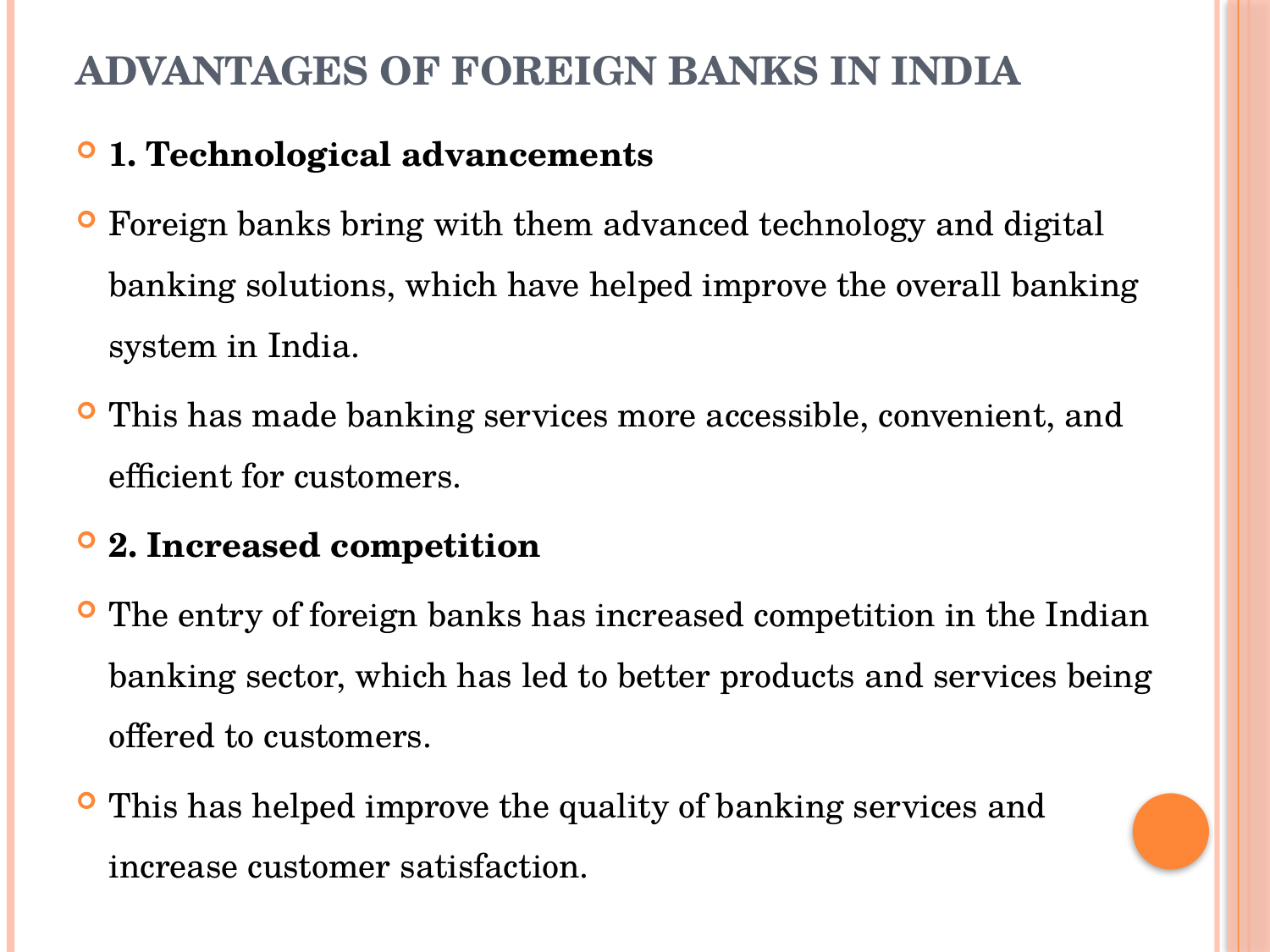

# Advantages of Foreign Banks in India
1. Technological advancements
Foreign banks bring with them advanced technology and digital banking solutions, which have helped improve the overall banking system in India.
This has made banking services more accessible, convenient, and efficient for customers.
2. Increased competition
The entry of foreign banks has increased competition in the Indian banking sector, which has led to better products and services being offered to customers.
This has helped improve the quality of banking services and increase customer satisfaction.